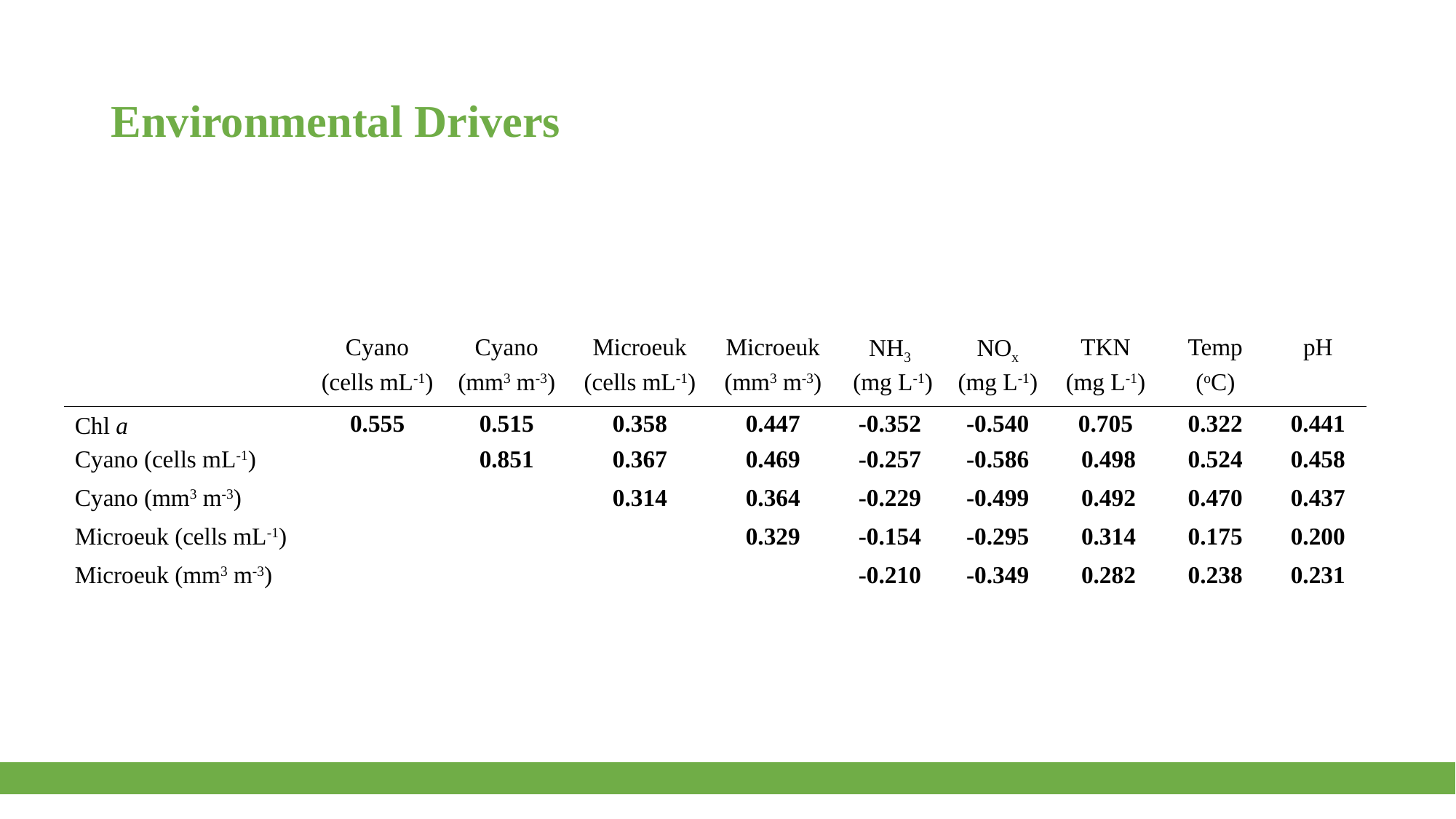

# Environmental Drivers
|  | Cyano | Cyano | Microeuk | Microeuk | NH3 | NOx | TKN | Temp | pH |
| --- | --- | --- | --- | --- | --- | --- | --- | --- | --- |
|  | (cells mL-1) | (mm3 m-3) | (cells mL-1) | (mm3 m-3) | (mg L-1) | (mg L-1) | (mg L-1) | (oC) |  |
| Chl a | 0.555 | 0.515 | 0.358 | 0.447 | -0.352 | -0.540 | 0.705 | 0.322 | 0.441 |
| Cyano (cells mL-1) |  | 0.851 | 0.367 | 0.469 | -0.257 | -0.586 | 0.498 | 0.524 | 0.458 |
| Cyano (mm3 m-3) |  |  | 0.314 | 0.364 | -0.229 | -0.499 | 0.492 | 0.470 | 0.437 |
| Microeuk (cells mL-1) |  |  |  | 0.329 | -0.154 | -0.295 | 0.314 | 0.175 | 0.200 |
| Microeuk (mm3 m-3) |  |  |  |  | -0.210 | -0.349 | 0.282 | 0.238 | 0.231 |